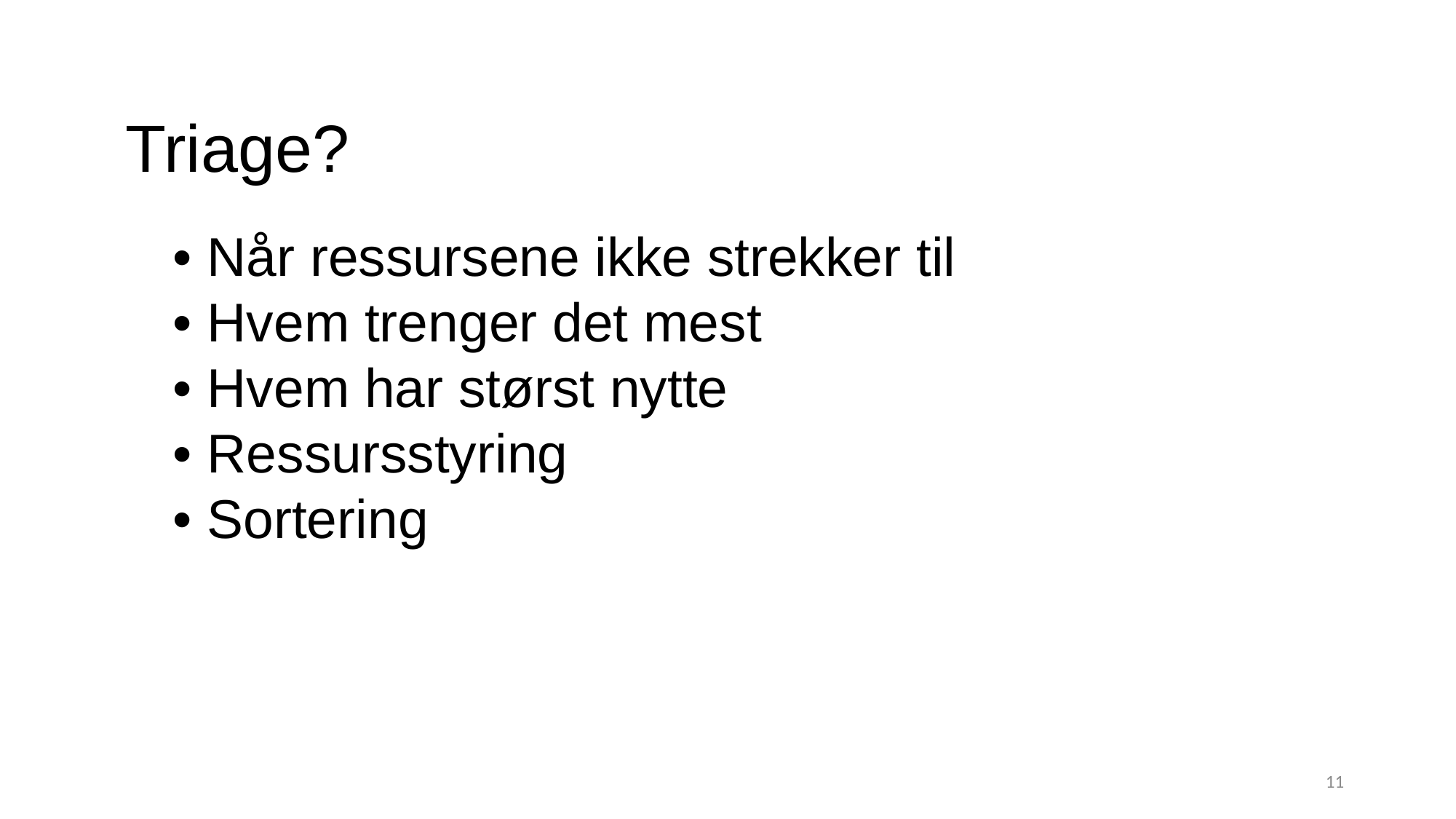

Triage?

• Når ressursene ikke strekker til
• Hvem trenger det mest
• Hvem har størst nytte
• Ressursstyring
• Sortering
11